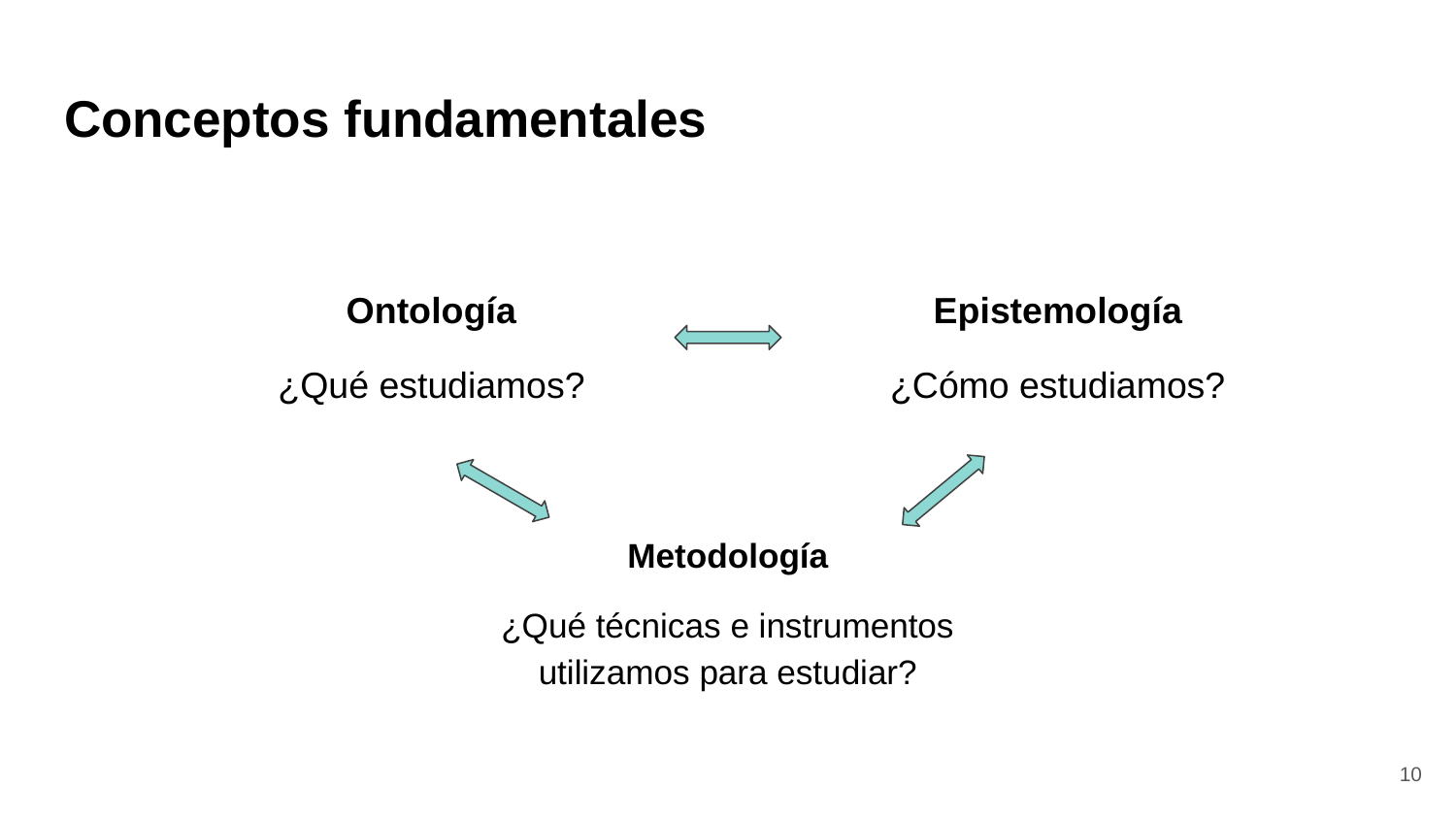

# Conceptos fundamentales
Ontología
¿Qué estudiamos?
Epistemología
¿Cómo estudiamos?

Metodología
¿Qué técnicas e instrumentos utilizamos para estudiar?
10